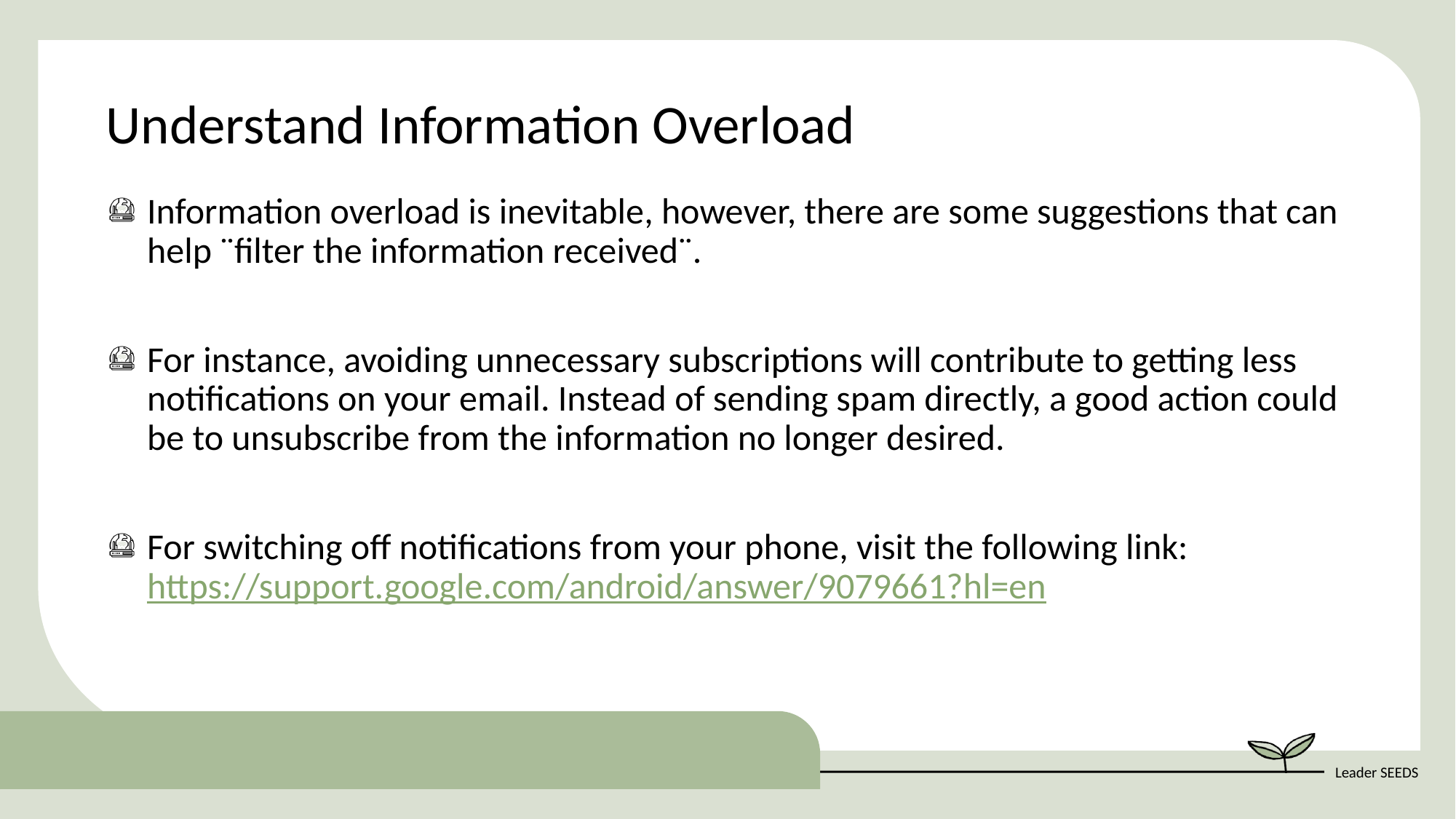

Understand Information Overload
Information overload is inevitable, however, there are some suggestions that can help ¨filter the information received¨.

For instance, avoiding unnecessary subscriptions will contribute to getting less notifications on your email. Instead of sending spam directly, a good action could be to unsubscribe from the information no longer desired.

For switching off notifications from your phone, visit the following link: https://support.google.com/android/answer/9079661?hl=en